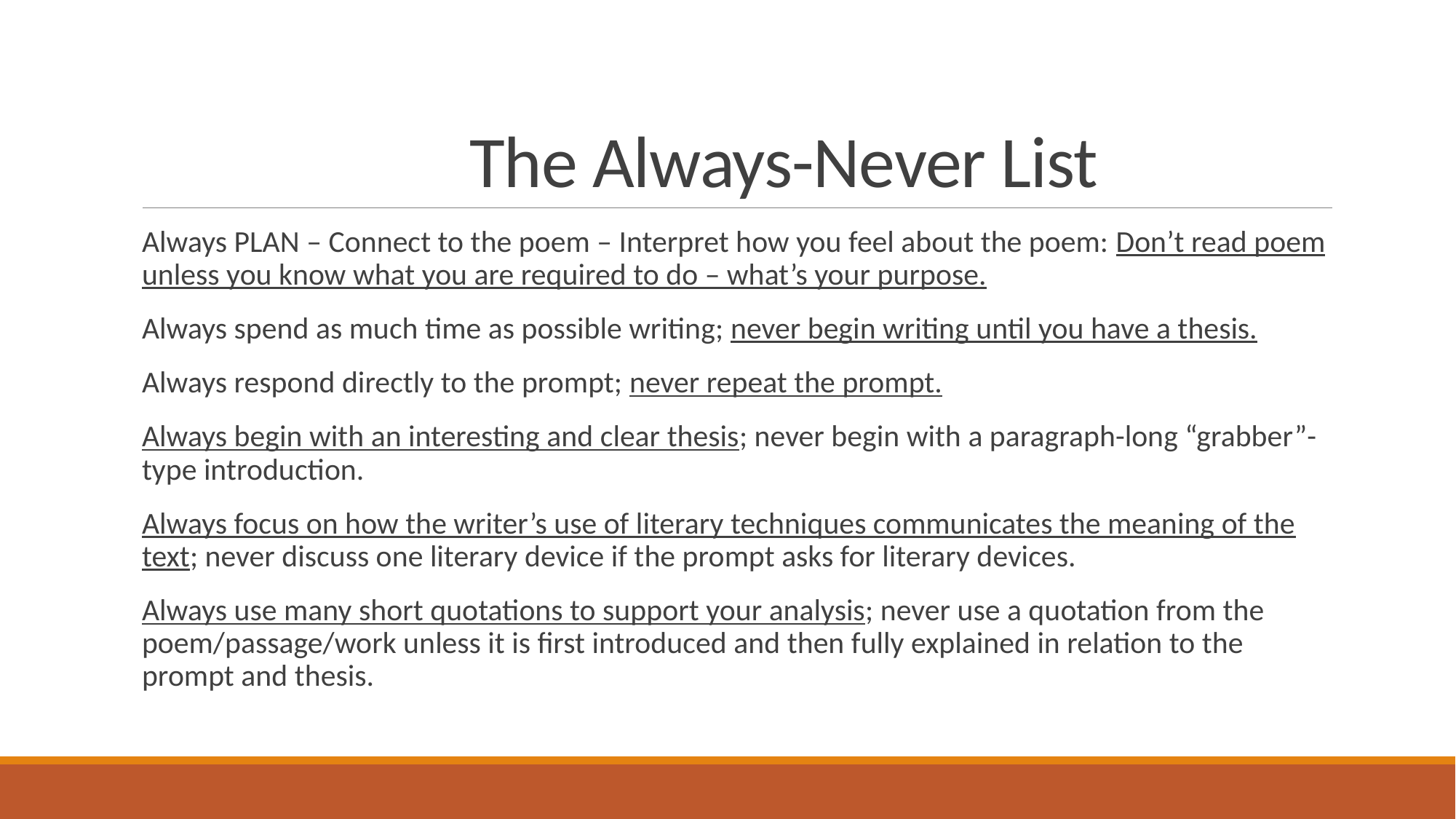

# The Always-Never List
Always PLAN – Connect to the poem – Interpret how you feel about the poem: Don’t read poem unless you know what you are required to do – what’s your purpose.
Always spend as much time as possible writing; never begin writing until you have a thesis.
Always respond directly to the prompt; never repeat the prompt.
Always begin with an interesting and clear thesis; never begin with a paragraph-long “grabber”-type introduction.
Always focus on how the writer’s use of literary techniques communicates the meaning of the text; never discuss one literary device if the prompt asks for literary devices.
Always use many short quotations to support your analysis; never use a quotation from the poem/passage/work unless it is first introduced and then fully explained in relation to the prompt and thesis.